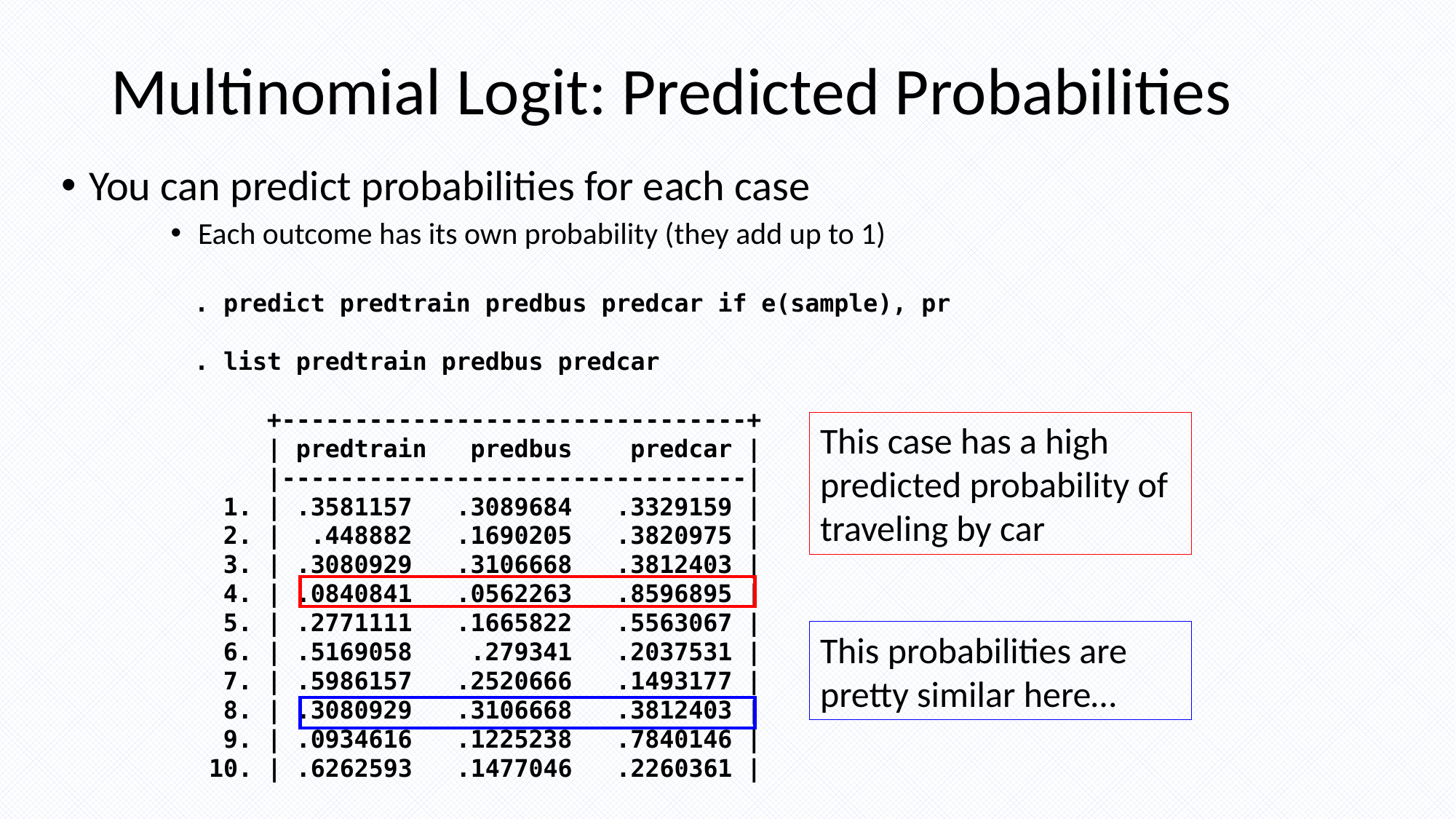

# Multinomial Logit: Predicted Probabilities
You can predict probabilities for each case
Each outcome has its own probability (they add up to 1)
. predict predtrain predbus predcar if e(sample), pr

. list predtrain predbus predcar

     +--------------------------------+
     | predtrain   predbus    predcar |
     |--------------------------------|
  1. | .3581157   .3089684   .3329159 |
  2. |  .448882   .1690205   .3820975 |
  3. | .3080929   .3106668   .3812403 |
  4. | .0840841   .0562263   .8596895 |
  5. | .2771111   .1665822   .5563067 |
  6. | .5169058    .279341   .2037531 |
  7. | .5986157   .2520666   .1493177 |
  8. | .3080929   .3106668   .3812403 |
  9. | .0934616   .1225238   .7840146 |
 10. | .6262593   .1477046   .2260361 |

This case has a high predicted probability of traveling by car

This probabilities are pretty similar here…